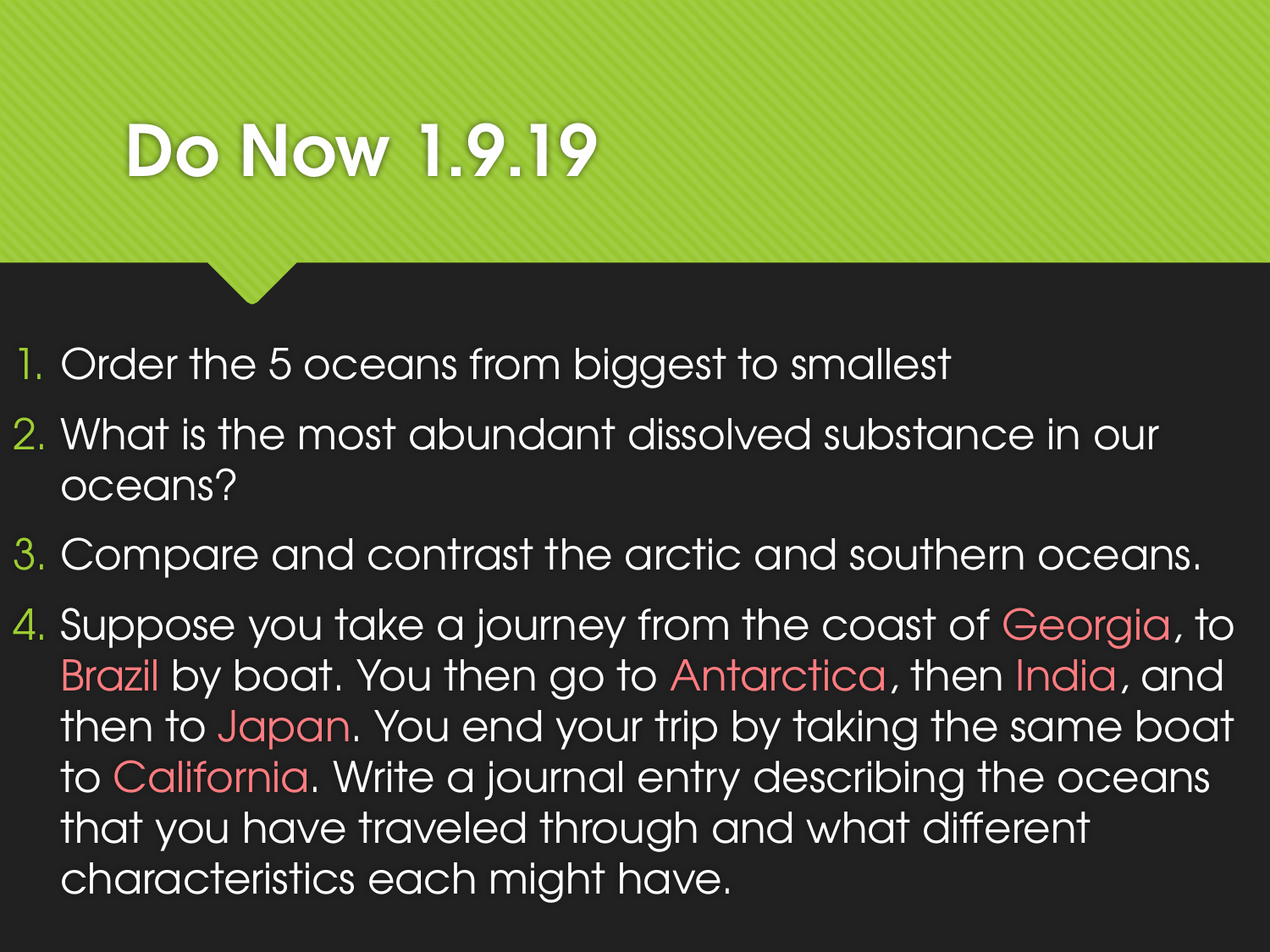

# Do Now 1.9.19
Order the 5 oceans from biggest to smallest
What is the most abundant dissolved substance in our oceans?
Compare and contrast the arctic and southern oceans.
Suppose you take a journey from the coast of Georgia, to Brazil by boat. You then go to Antarctica, then India, and then to Japan. You end your trip by taking the same boat to California. Write a journal entry describing the oceans that you have traveled through and what different characteristics each might have.